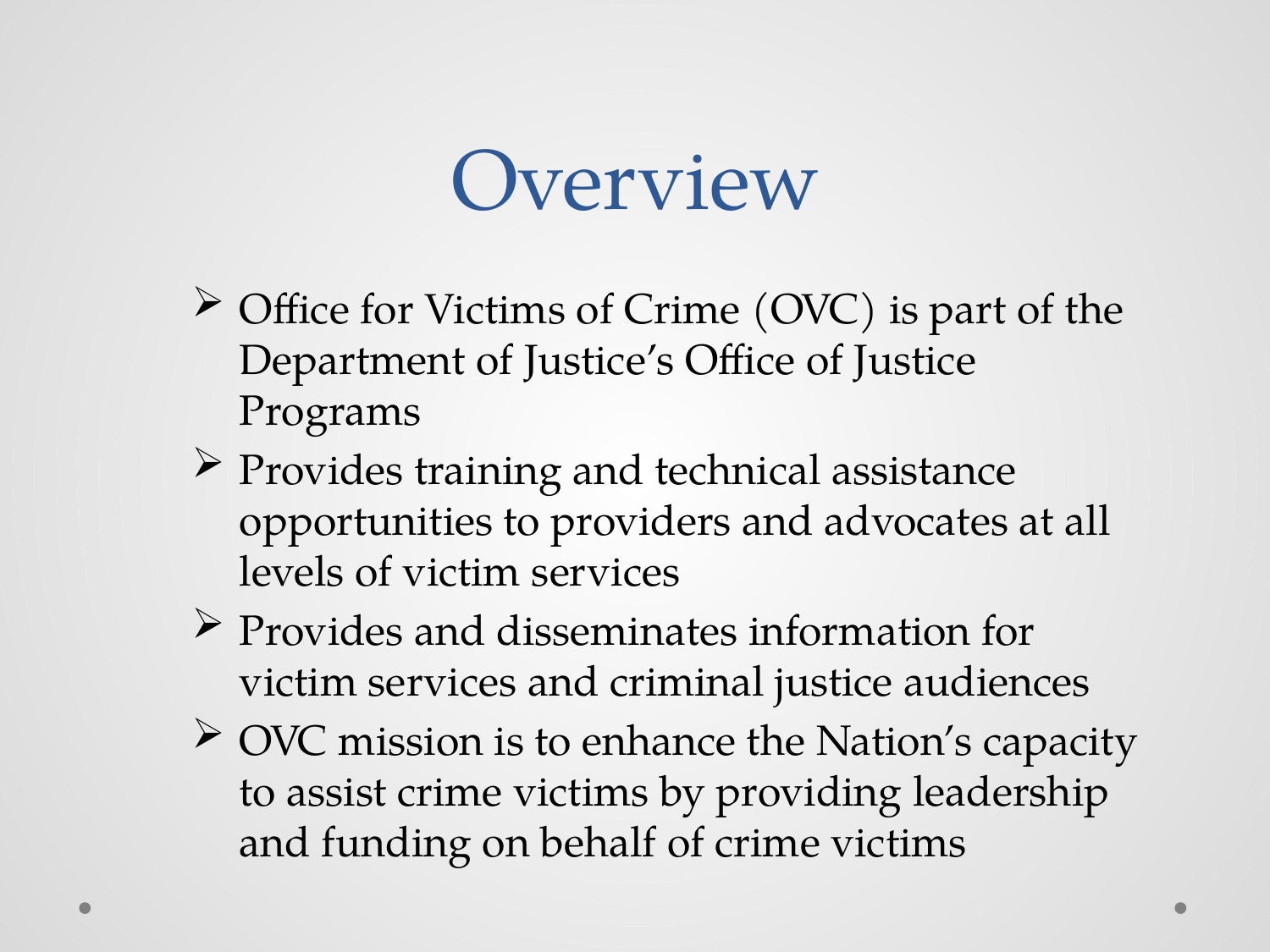

# Overview
Office for Victims of Crime (OVC) is part of the Department of Justice’s Office of Justice Programs
Provides training and technical assistance opportunities to providers and advocates at all levels of victim services
Provides and disseminates information for victim services and criminal justice audiences
OVC mission is to enhance the Nation’s capacity to assist crime victims by providing leadership and funding on behalf of crime victims